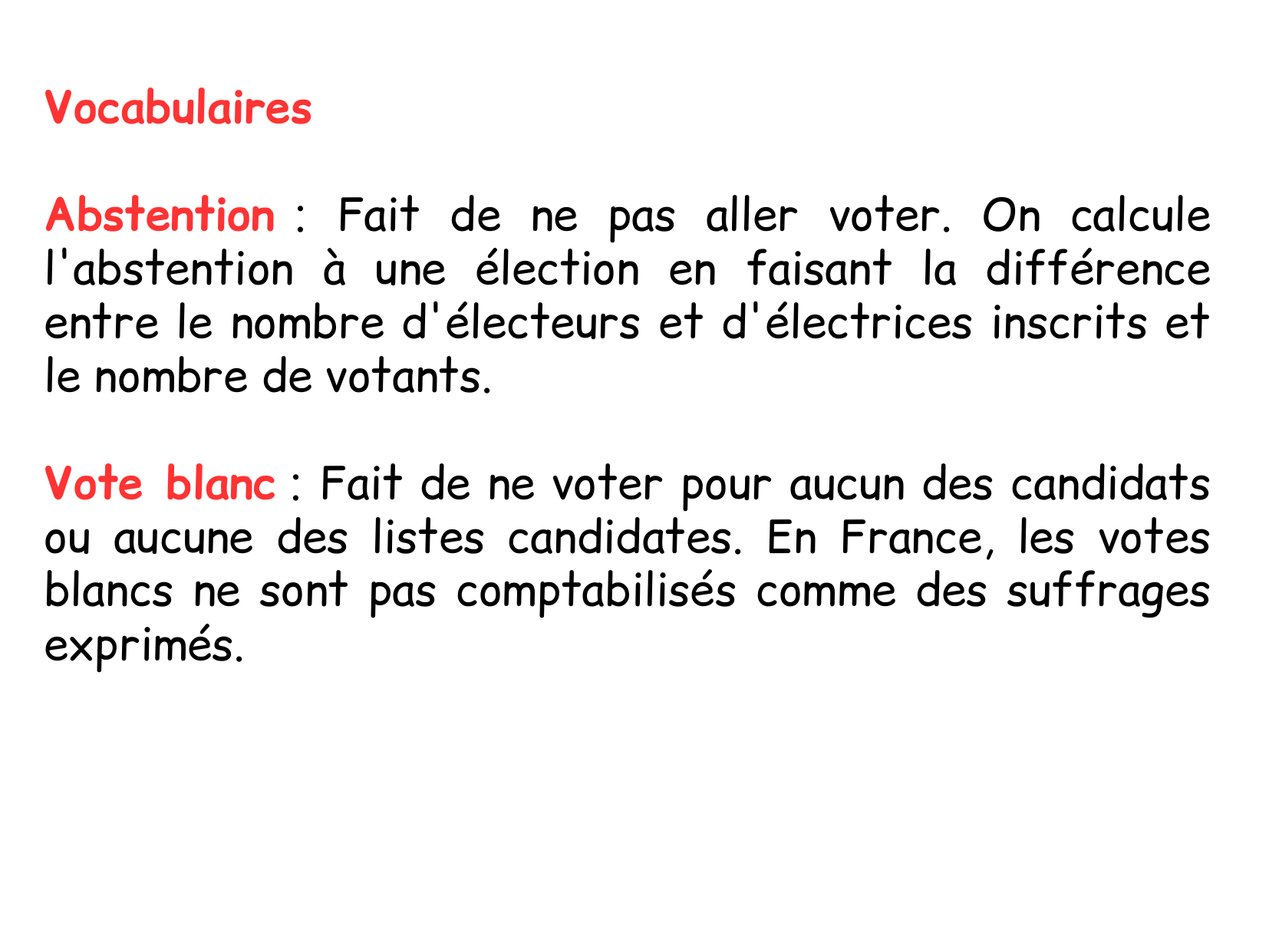

Vocabulaires

Abstention : Fait de ne pas aller voter. On calcule l'abstention à une élection en faisant la différence entre le nombre d'électeurs et d'électrices inscrits et le nombre de votants.

Vote blanc : Fait de ne voter pour aucun des candidats ou aucune des listes candidates. En France, les votes blancs ne sont pas comptabilisés comme des suffrages exprimés.